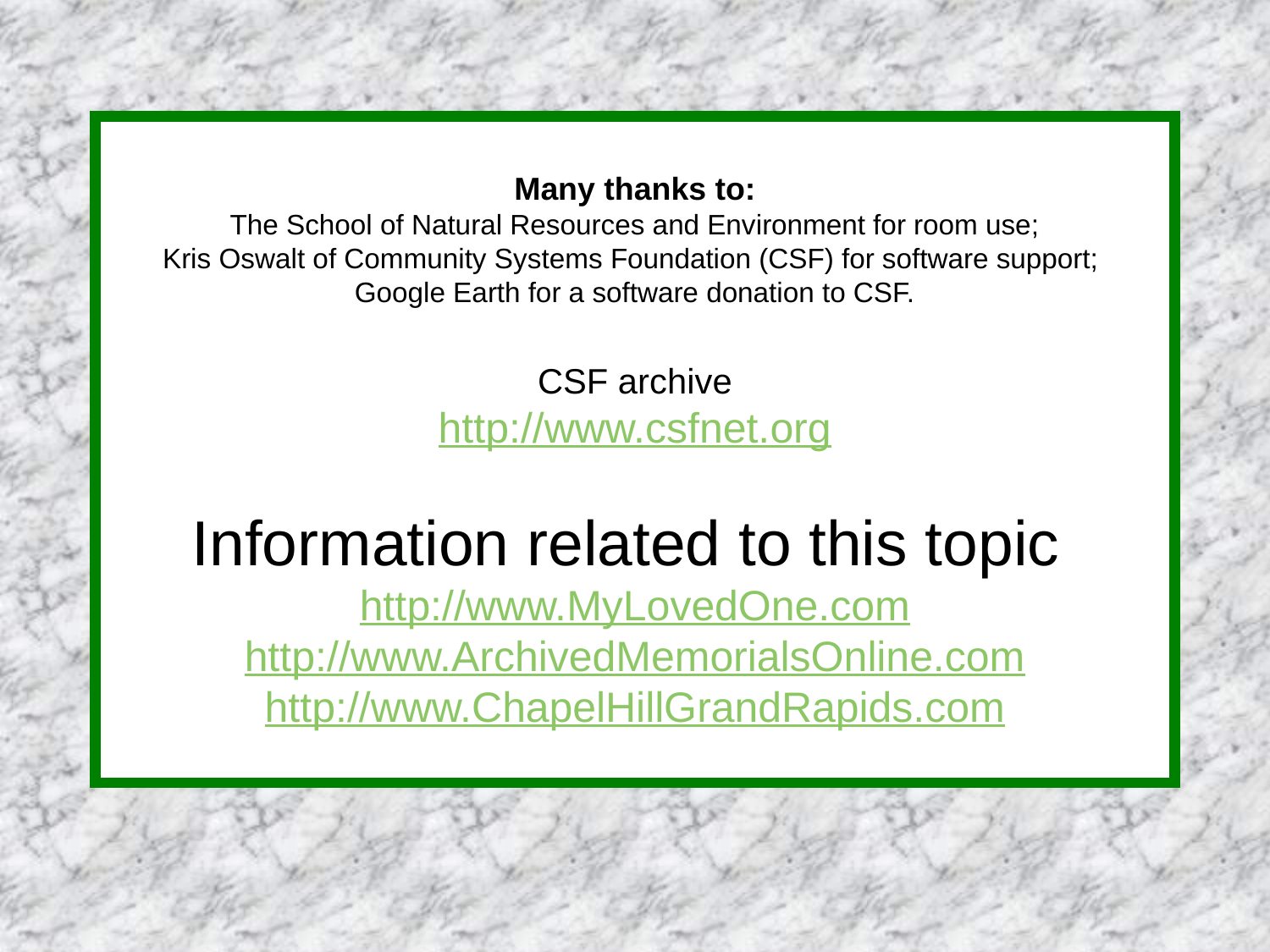

# Many thanks to: The School of Natural Resources and Environment for room use; Kris Oswalt of Community Systems Foundation (CSF) for software support; Google Earth for a software donation to CSF. CSF archive http://www.csfnet.org Information related to this topic http://www.MyLovedOne.com http://www.ArchivedMemorialsOnline.com http://www.ChapelHillGrandRapids.com